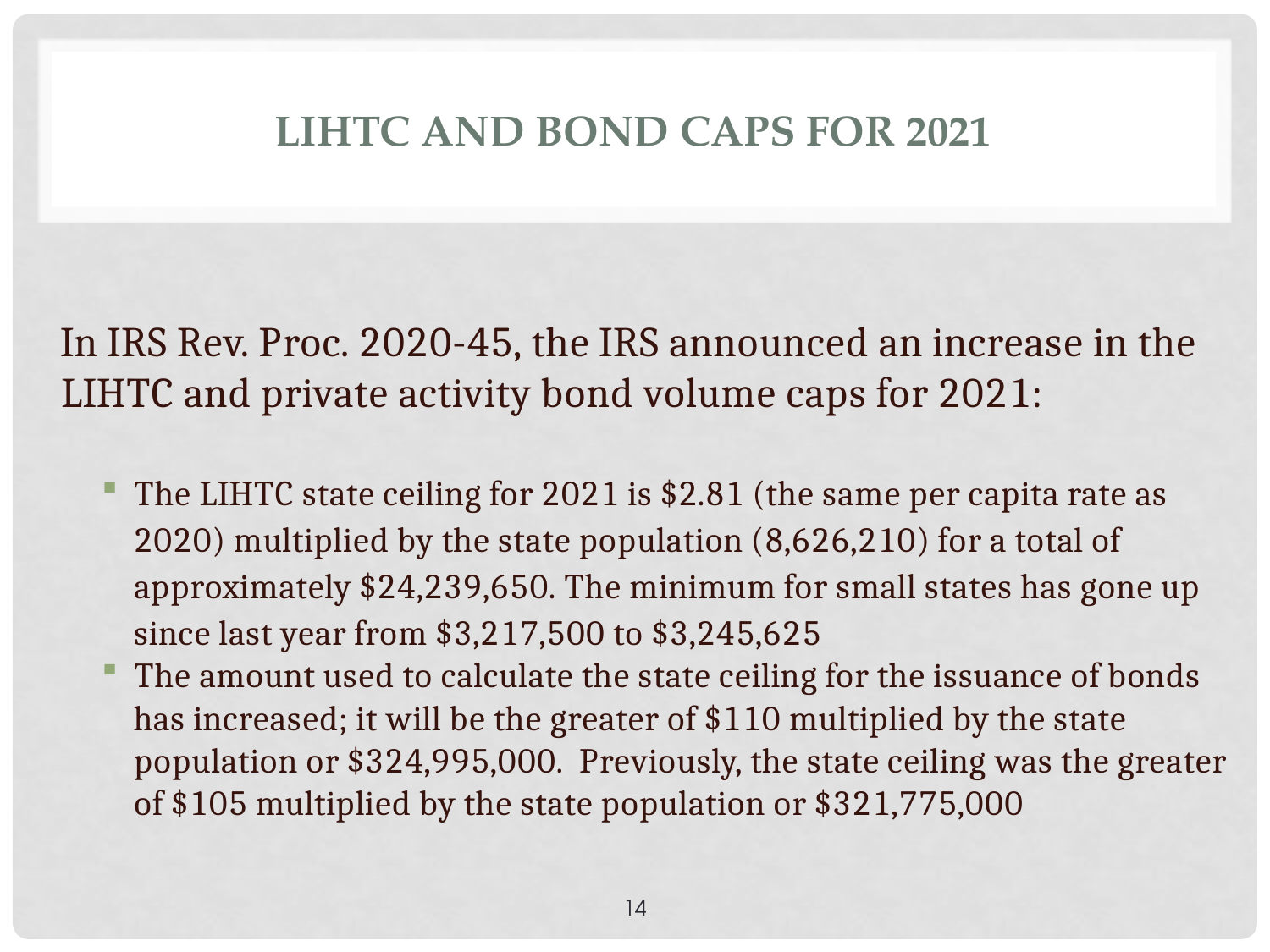

# LIHTC AND BOND CAPS FOR 2021
In IRS Rev. Proc. 2020-45, the IRS announced an increase in the LIHTC and private activity bond volume caps for 2021:

The LIHTC state ceiling for 2021 is $2.81 (the same per capita rate as 2020) multiplied by the state population (8,626,210) for a total of approximately $24,239,650. The minimum for small states has gone up since last year from $3,217,500 to $3,245,625
The amount used to calculate the state ceiling for the issuance of bonds has increased; it will be the greater of $110 multiplied by the state population or $324,995,000.  Previously, the state ceiling was the greater of $105 multiplied by the state population or $321,775,000

14